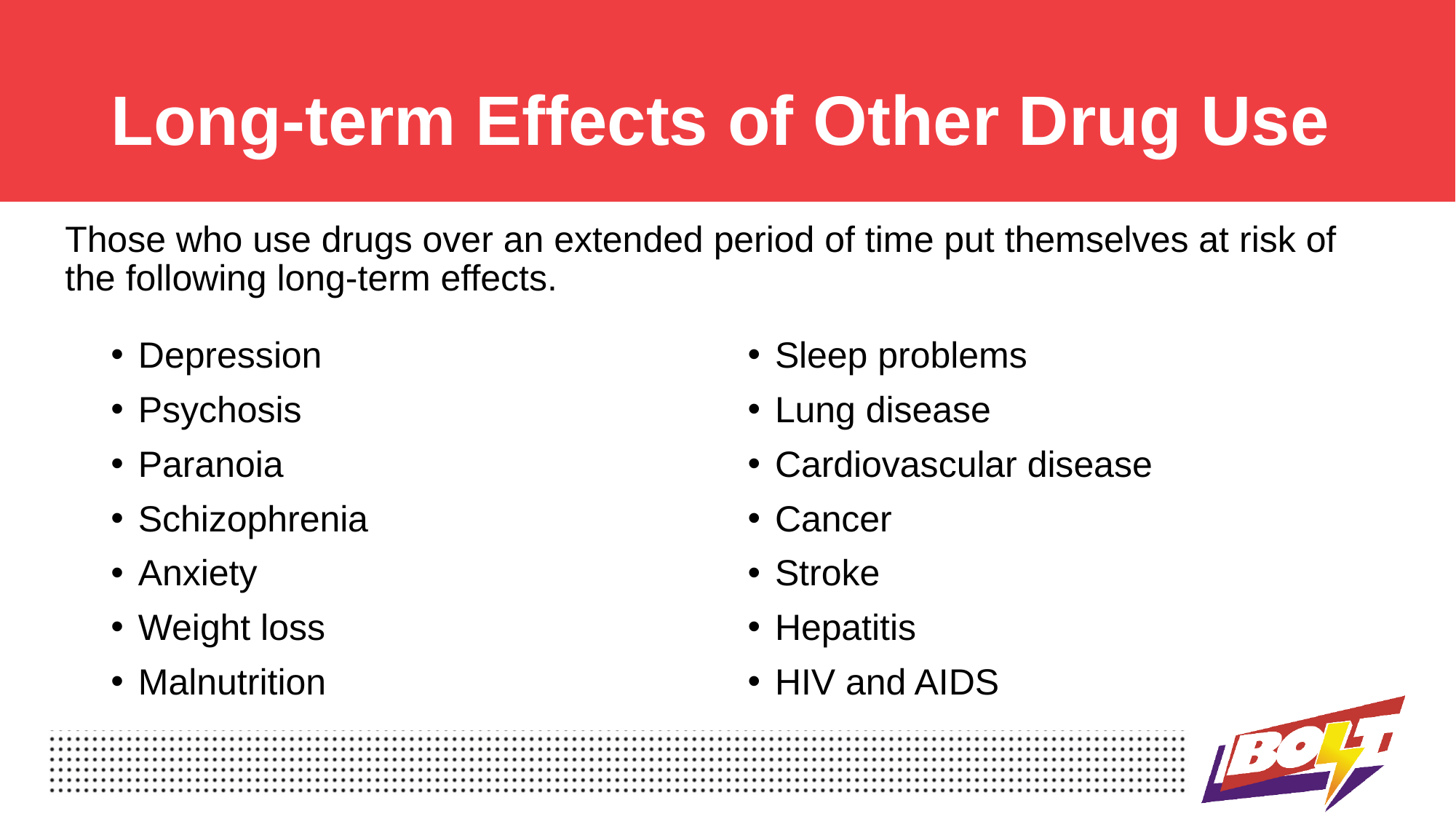

Those who use drugs over an extended period of time put themselves at risk of the following long-term effects.
# Long-term Effects of Other Drug Use
Depression
Psychosis
Paranoia
Schizophrenia
Anxiety
Weight loss
Malnutrition
Sleep problems
Lung disease
Cardiovascular disease
Cancer
Stroke
Hepatitis
HIV and AIDS